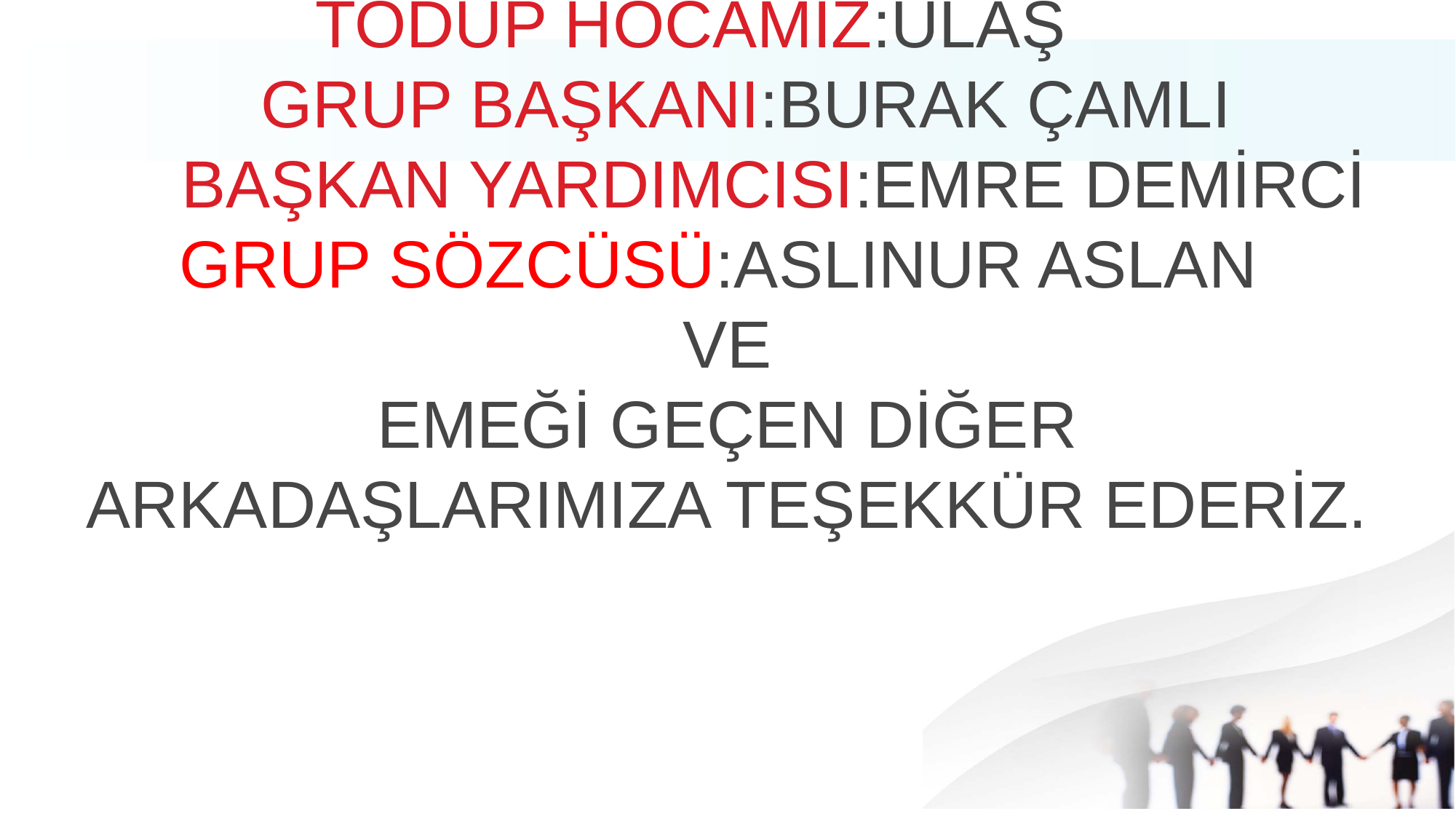

# TODUP HOCAMIZ:ULAŞ GRUP BAŞKANI:BURAK ÇAMLI BAŞKAN YARDIMCISI:EMRE DEMİRCİ GRUP SÖZCÜSÜ:ASLINUR ASLAN VE EMEĞİ GEÇEN DİĞER ARKADAŞLARIMIZA TEŞEKKÜR EDERİZ.